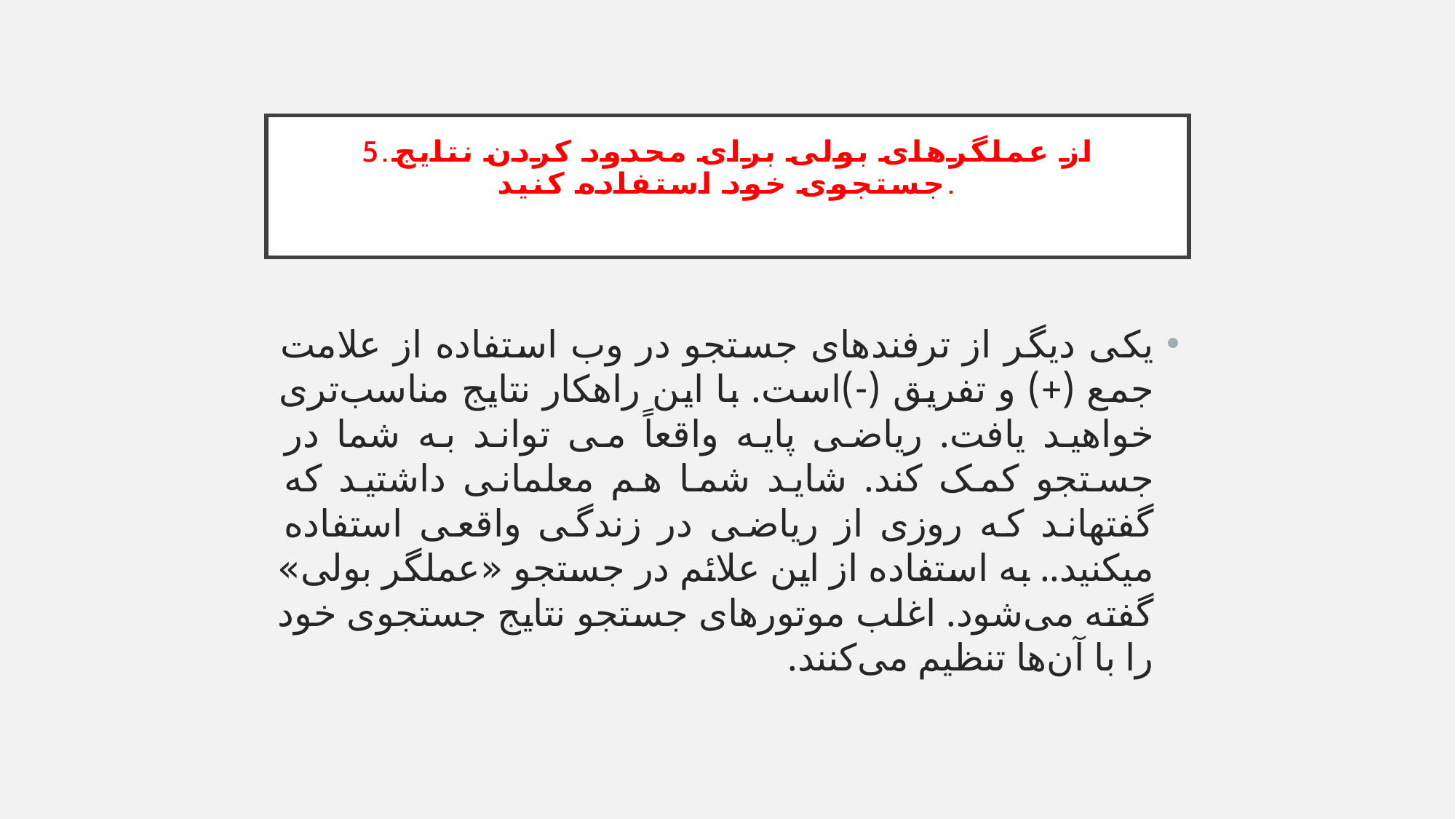

# 5.از عملگرهای بولی برای محدود کردن نتایج جستجوی خود استفاده کنید.
یکی دیگر از ترفندهای جستجو در وب استفاده از علامت جمع (+) و تفریق (-)است. با این راهکار نتایج مناسب‌تری خواهید یافت. ریاضی پایه واقعاً می تواند به شما در جستجو کمک کند. شاید شما هم معلمانی داشتید که گفتهاند که روزی از ریاضی در زندگی واقعی استفاده میکنید.. به استفاده از این علائم در جستجو «عملگر بولی» گفته می‌شود. اغلب موتورهای جستجو نتایج جستجوی خود را با آن‌ها تنظیم می‌کنند.